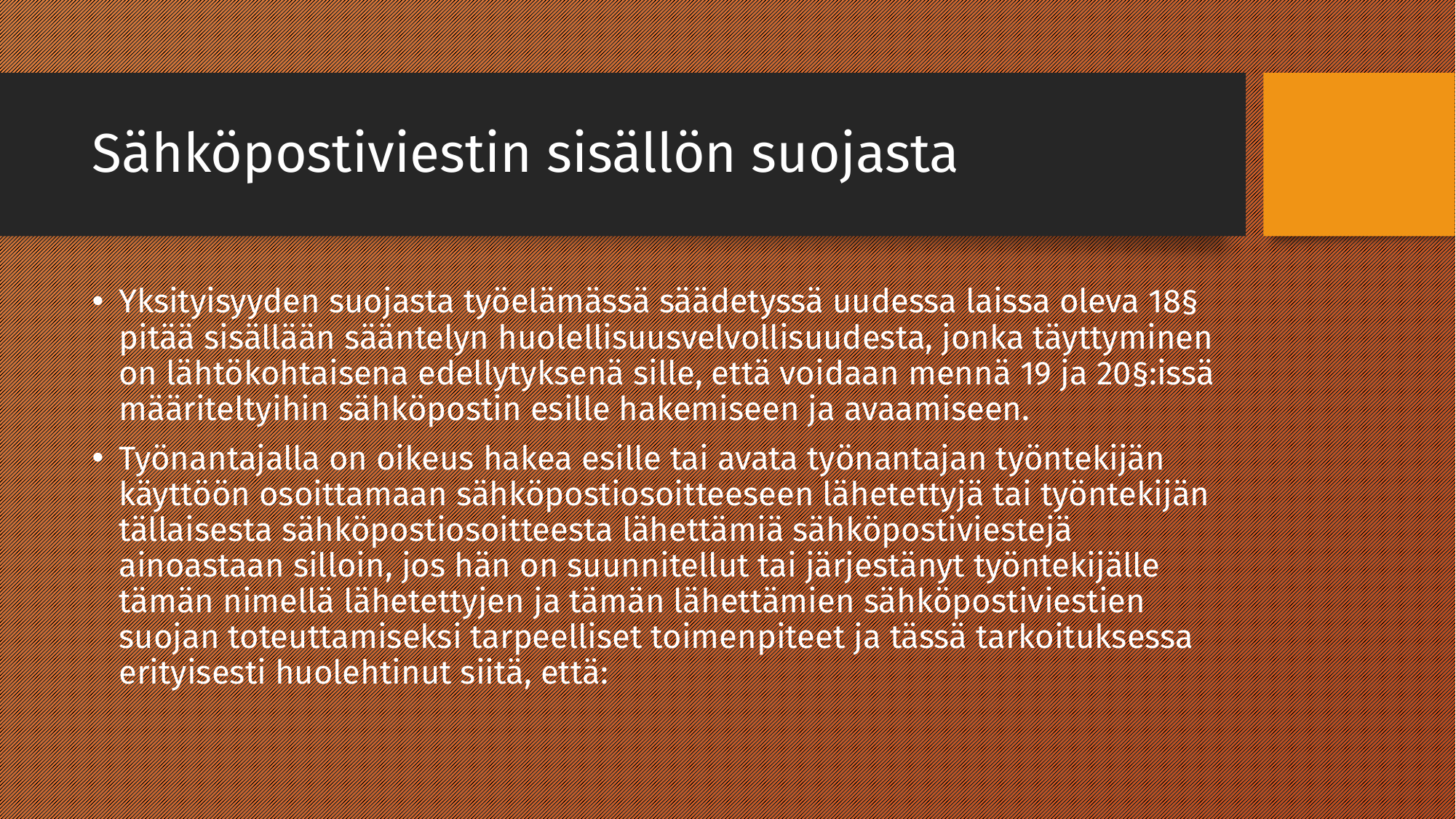

# Sähköpostiviestin sisällön suojasta
Yksityisyyden suojasta työelämässä säädetyssä uudessa laissa oleva 18§ pitää sisällään sääntelyn huolellisuusvelvollisuudesta, jonka täyttyminen on lähtökohtaisena edellytyksenä sille, että voidaan mennä 19 ja 20§:issä määriteltyihin sähköpostin esille hakemiseen ja avaamiseen.
Työnantajalla on oikeus hakea esille tai avata työnantajan työntekijän käyttöön osoittamaan sähköpostiosoitteeseen lähetettyjä tai työntekijän tällaisesta sähköpostiosoitteesta lähettämiä sähköpostiviestejä ainoastaan silloin, jos hän on suunnitellut tai järjestänyt työntekijälle tämän nimellä lähetettyjen ja tämän lähettämien sähköpostiviestien suojan toteuttamiseksi tarpeelliset toimenpiteet ja tässä tarkoituksessa erityisesti huolehtinut siitä, että: